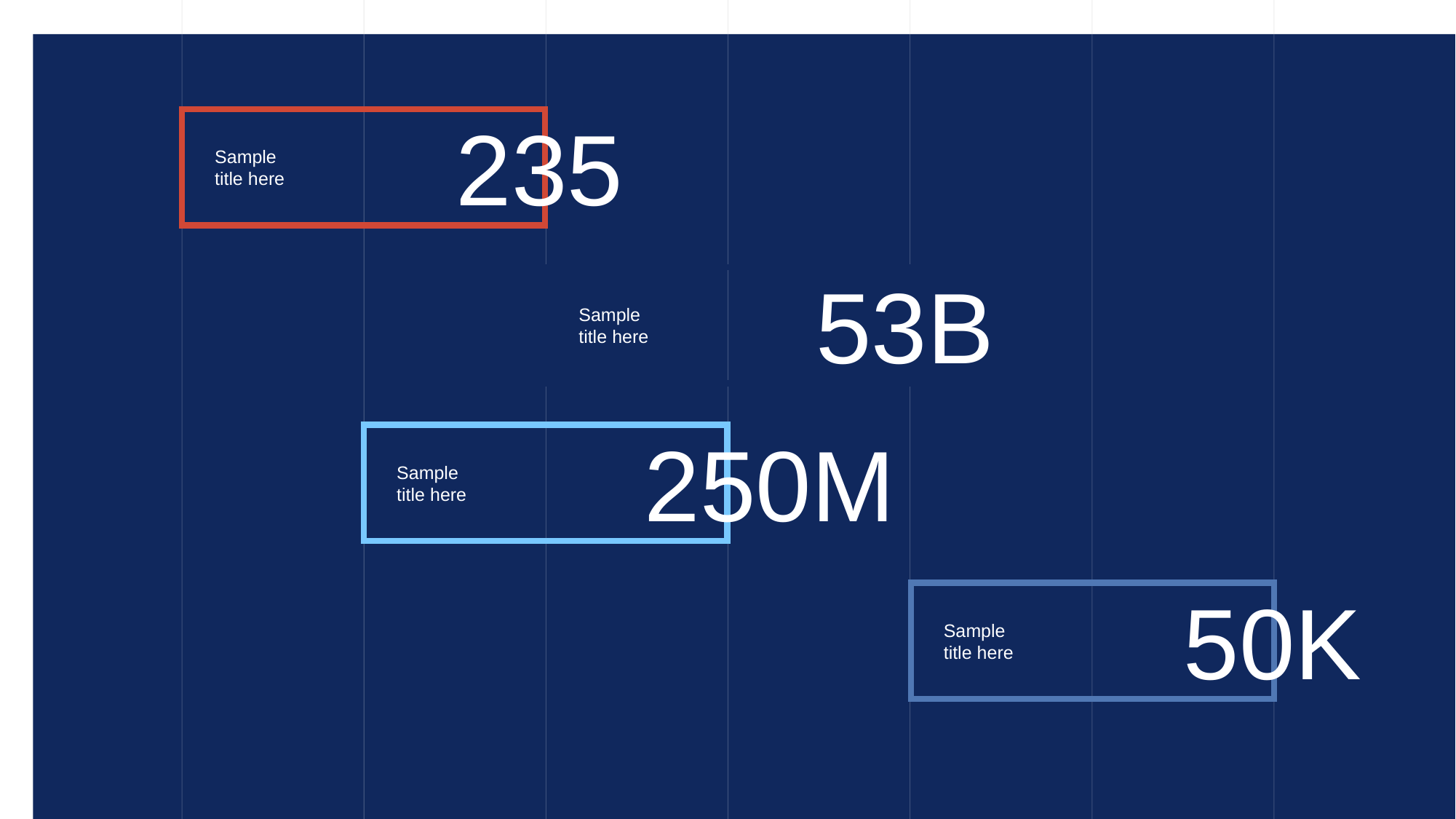

235
Sample
title here
53B
Sample
title here
250M
Sample
title here
50K
Sample
title here